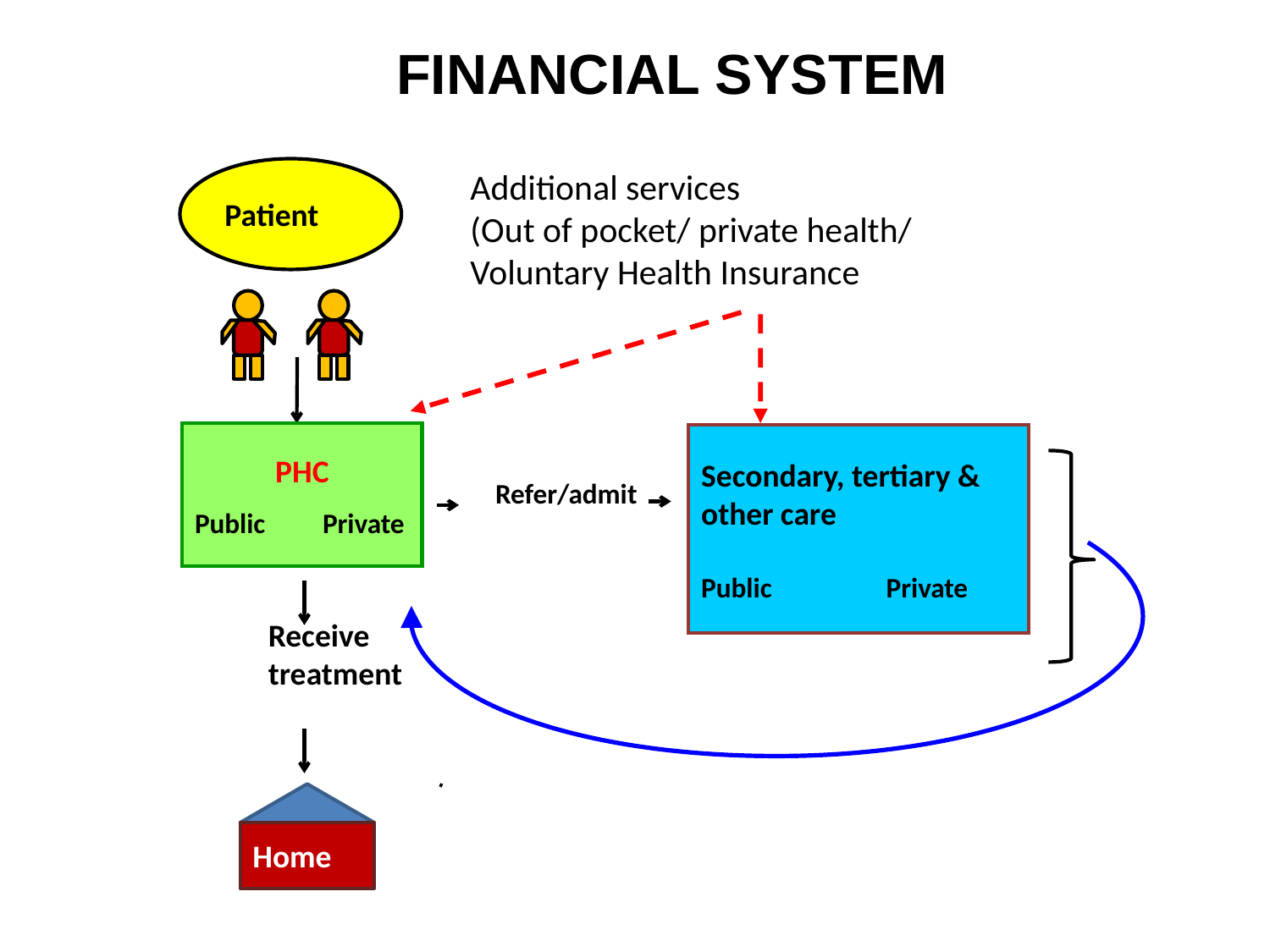

FINANCIAL SYSTEM
Patient
Additional services
(Out of pocket/ private health/ Voluntary Health Insurance

PHC

Public         Private
Secondary, tertiary & other care

Public                  Private

Refer/admit

Receive
treatment

Home